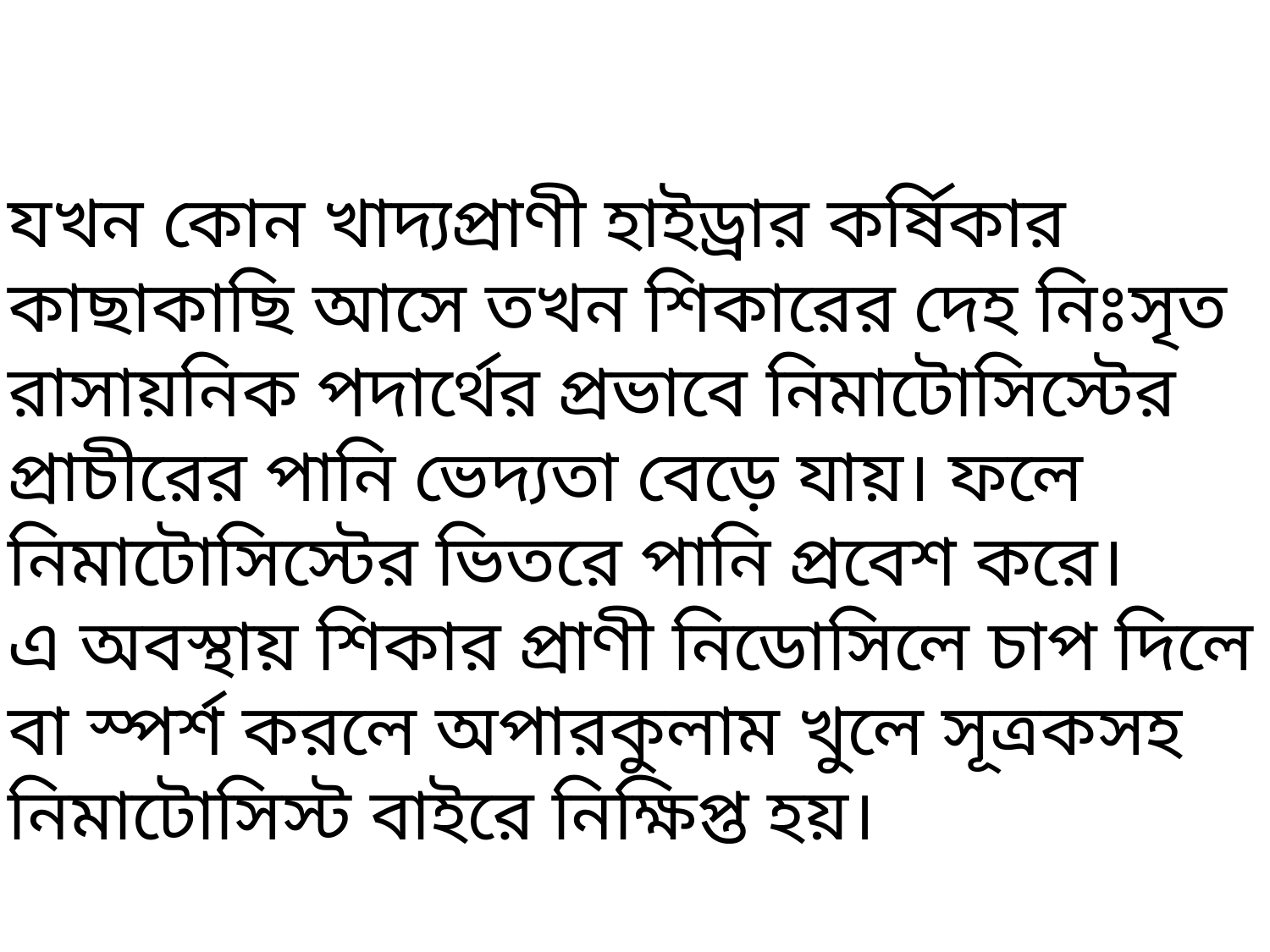

যখন কোন খাদ্যপ্রাণী হাইড্রার কর্ষিকার কাছাকাছি আসে তখন শিকারের দেহ নিঃসৃত রাসায়নিক পদার্থের প্রভাবে নিমাটোসিস্টের প্রাচীরের পানি ভেদ্যতা বেড়ে যায়। ফলে নিমাটোসিস্টের ভিতরে পানি প্রবেশ করে।
এ অবস্থায় শিকার প্রাণী নিডোসিলে চাপ দিলে বা স্পর্শ করলে অপারকুলাম খুলে সূত্রকসহ নিমাটোসিস্ট বাইরে নিক্ষিপ্ত হয়।